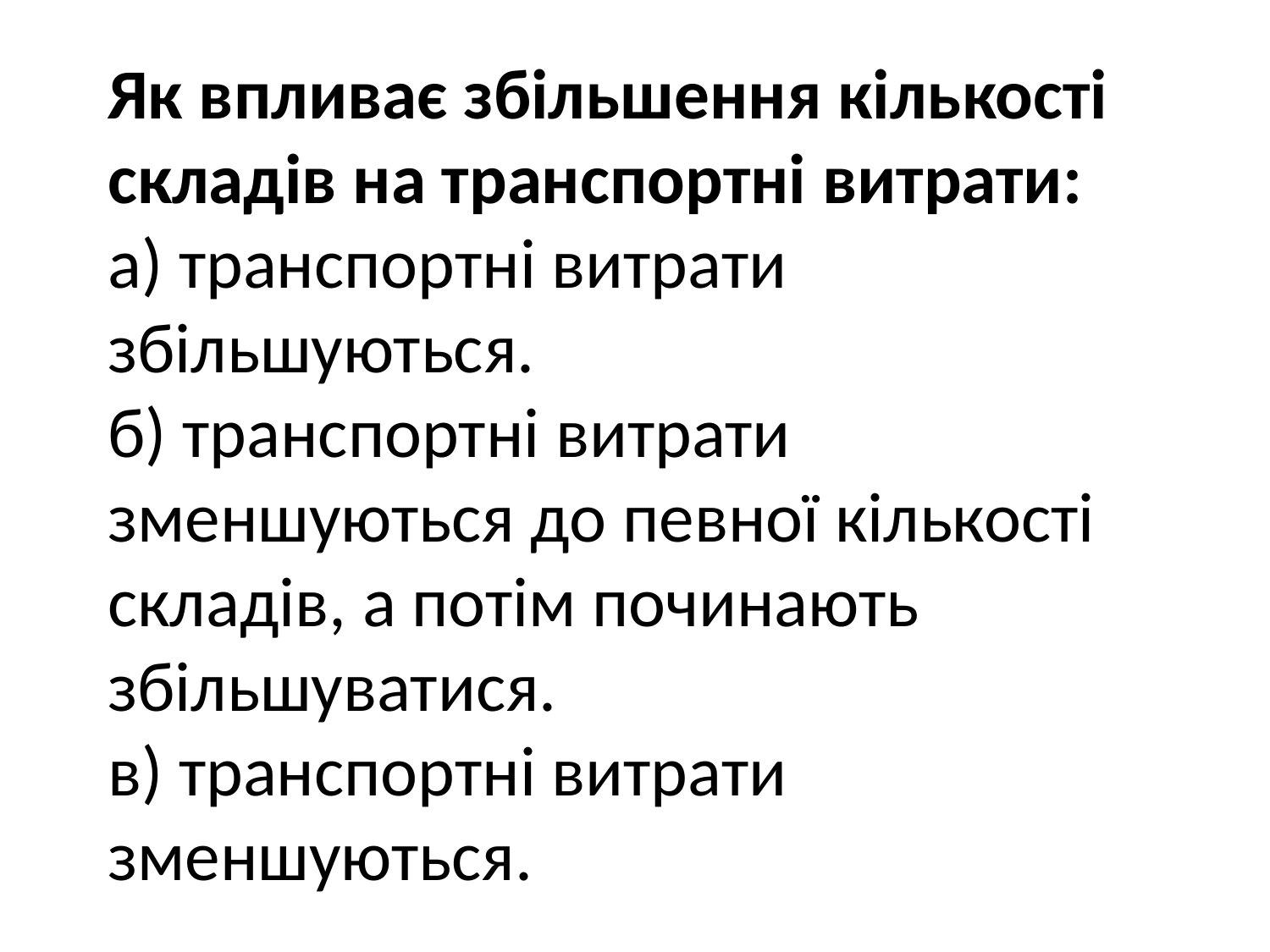

Як впливає збільшення кількості складів на транспортні витрати:
а) транспортні витрати збільшуються.
б) транспортні витрати зменшуються до певної кількості складів, а потім починають збільшуватися.
в) транспортні витрати зменшуються.